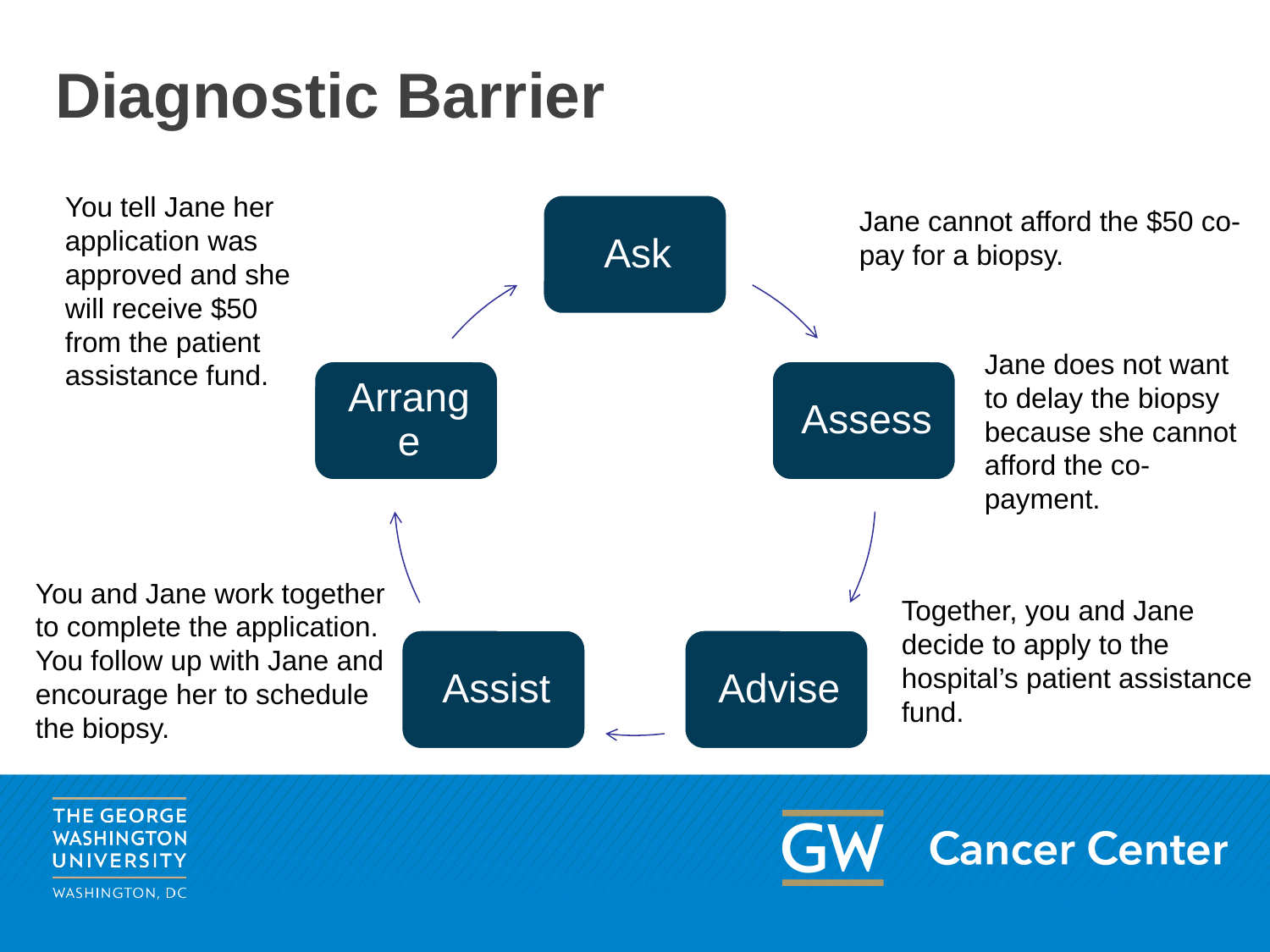

# Diagnostic Barrier
You tell Jane her application was approved and she will receive $50 from the patient assistance fund.
Ask
Assess
Advise
Assist
Arrange
Jane cannot afford the $50 co-pay for a biopsy.
Jane does not want to delay the biopsy because she cannot afford the co-payment.
You and Jane work together to complete the application. You follow up with Jane and encourage her to schedule the biopsy.
Together, you and Jane decide to apply to the hospital’s patient assistance fund.